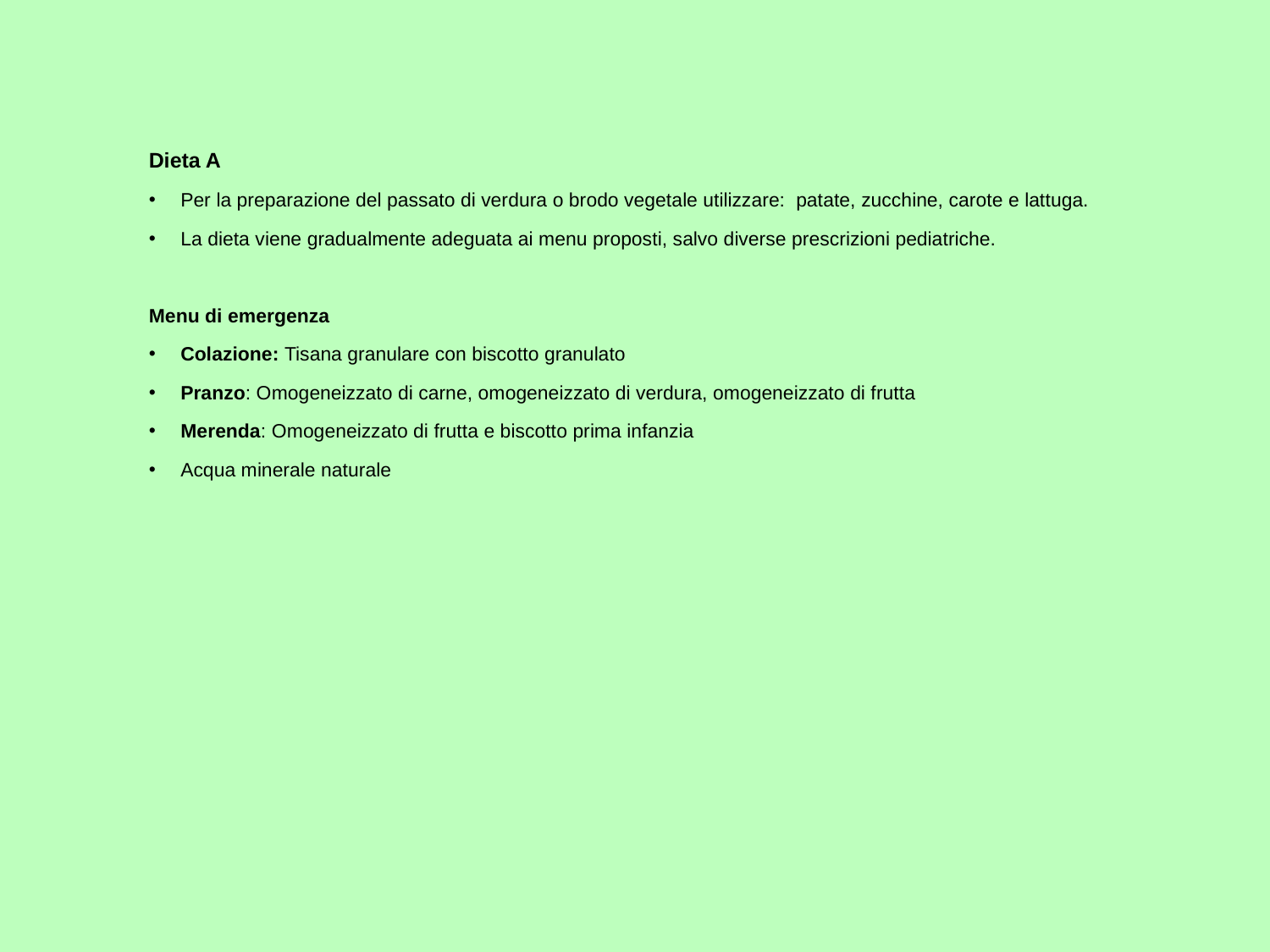

Dieta A
Per la preparazione del passato di verdura o brodo vegetale utilizzare:  patate, zucchine, carote e lattuga.
La dieta viene gradualmente adeguata ai menu proposti, salvo diverse prescrizioni pediatriche.

Menu di emergenza
Colazione: Tisana granulare con biscotto granulato
Pranzo: Omogeneizzato di carne, omogeneizzato di verdura, omogeneizzato di frutta
Merenda: Omogeneizzato di frutta e biscotto prima infanzia
Acqua minerale naturale